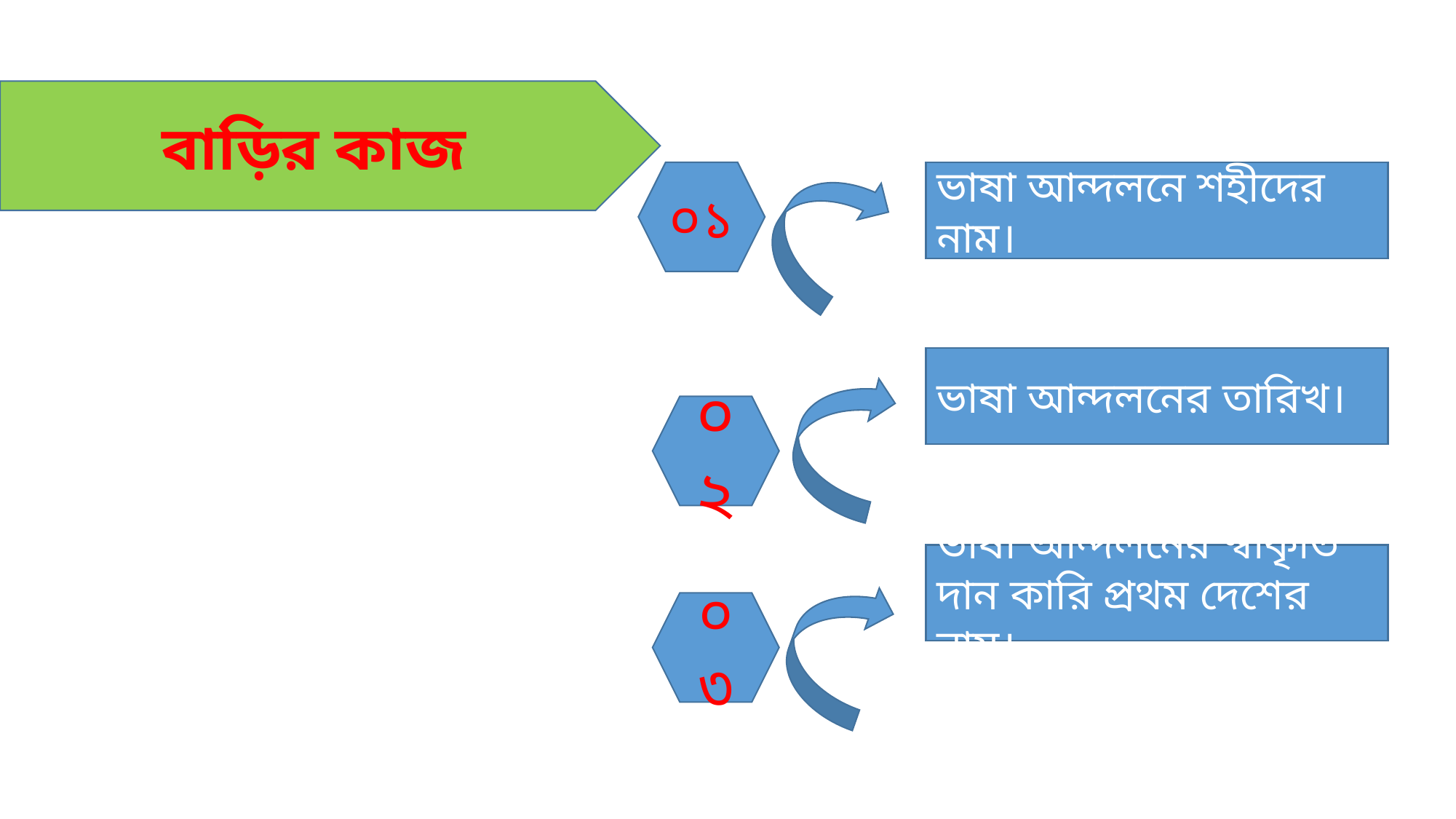

বাড়ির কাজ
০১
ভাষা আন্দলনে শহীদের নাম।

ভাষা আন্দলনের তারিখ।
০২

ভাষা আন্দলনের স্বীকৃতি দান কারি প্রথম দেশের নাম।
০৩